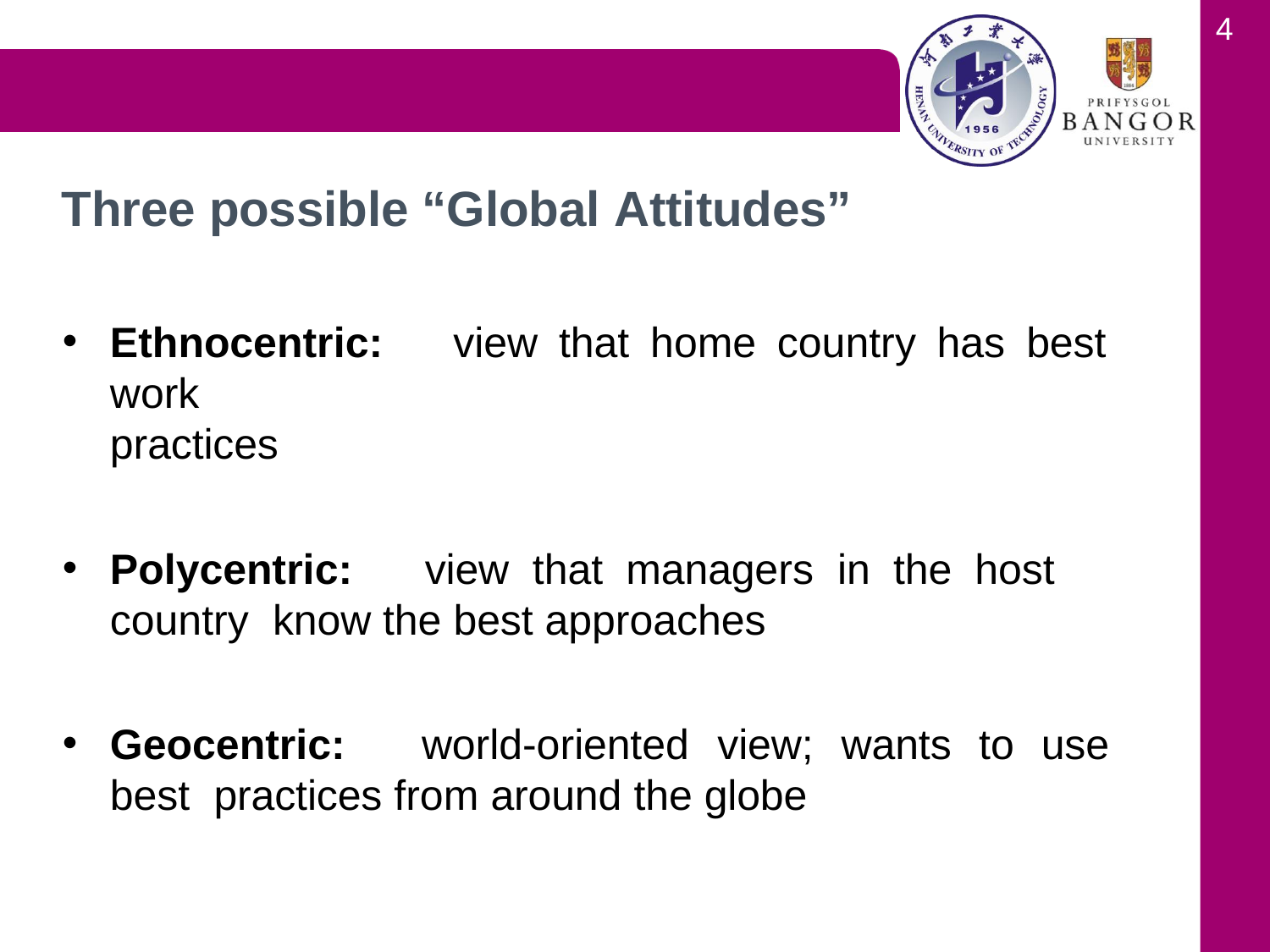

4

# Three possible “Global Attitudes”
Ethnocentric:	view	that	home	country	has	best	work
practices

Polycentric:	view	that	managers	in	the	host	country  know the best approaches

Geocentric:	world-oriented	view;	wants	to	use	best  practices from around the globe